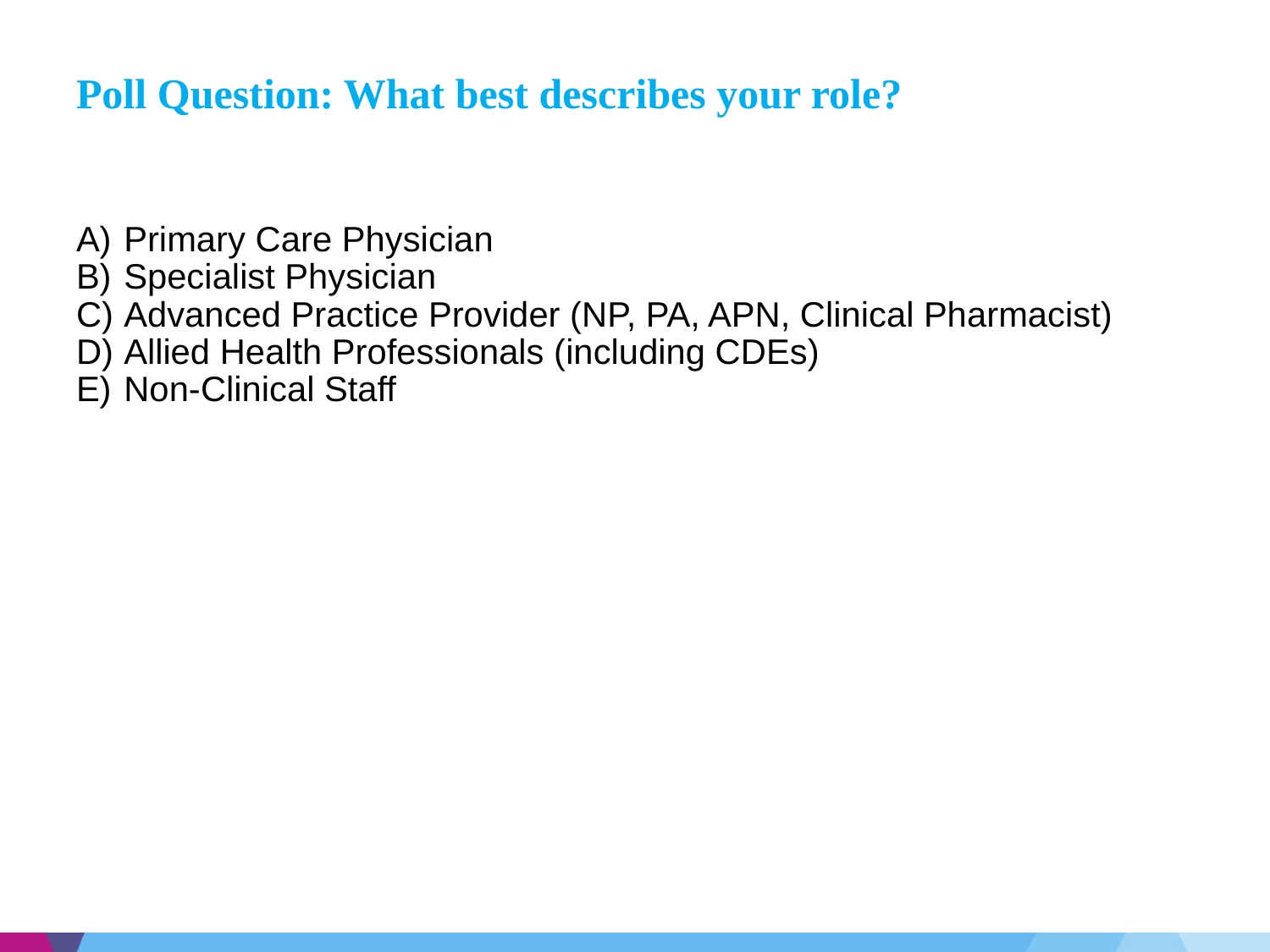

# Poll Question: What best describes your role?
Primary Care Physician
Specialist Physician
Advanced Practice Provider (NP, PA, APN, Clinical Pharmacist)
Allied Health Professionals (including CDEs)
Non-Clinical Staff